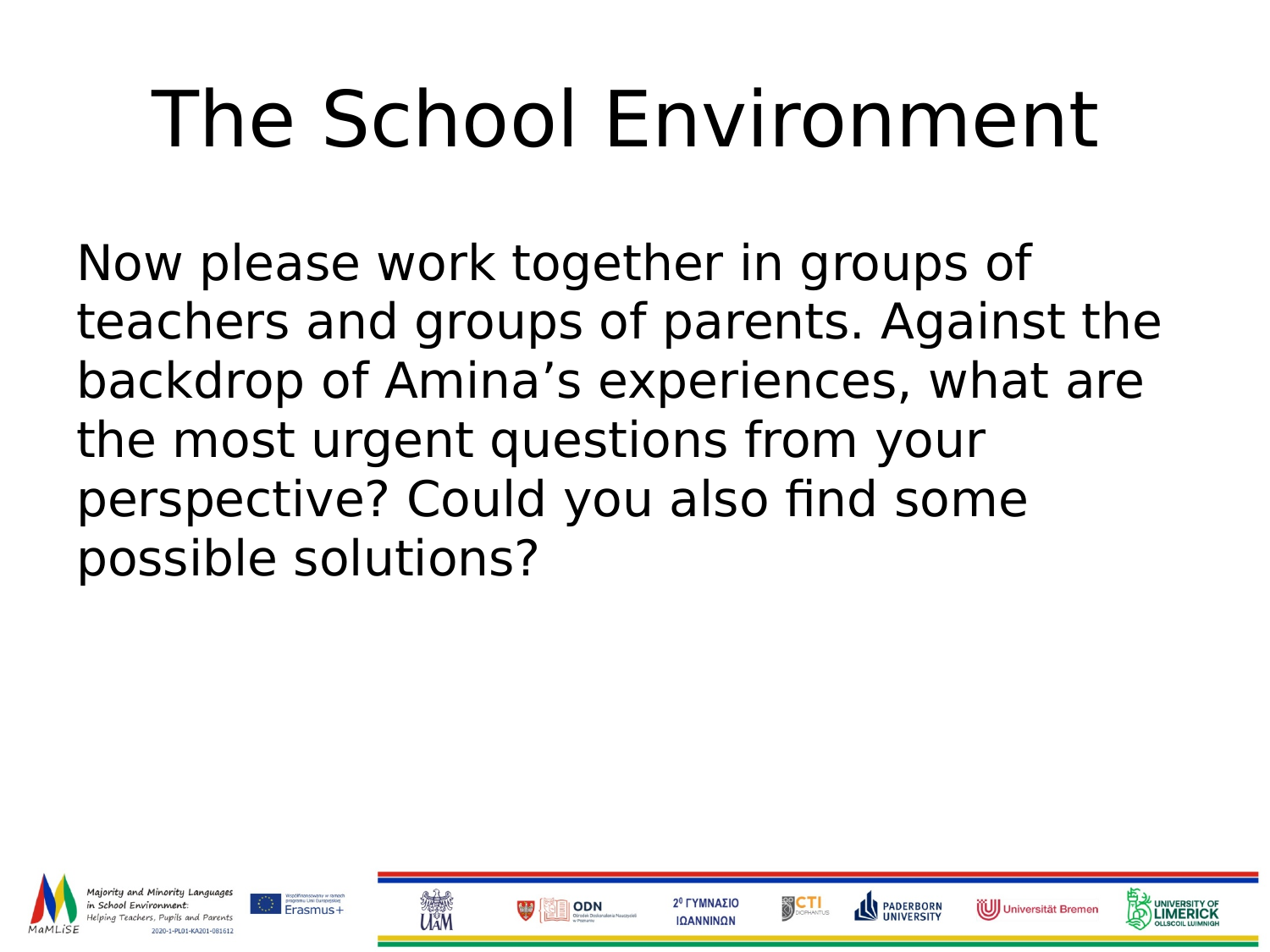

# The School Environment
Now please work together in groups of teachers and groups of parents. Against the backdrop of Amina’s experiences, what are the most urgent questions from your perspective? Could you also find some possible solutions?